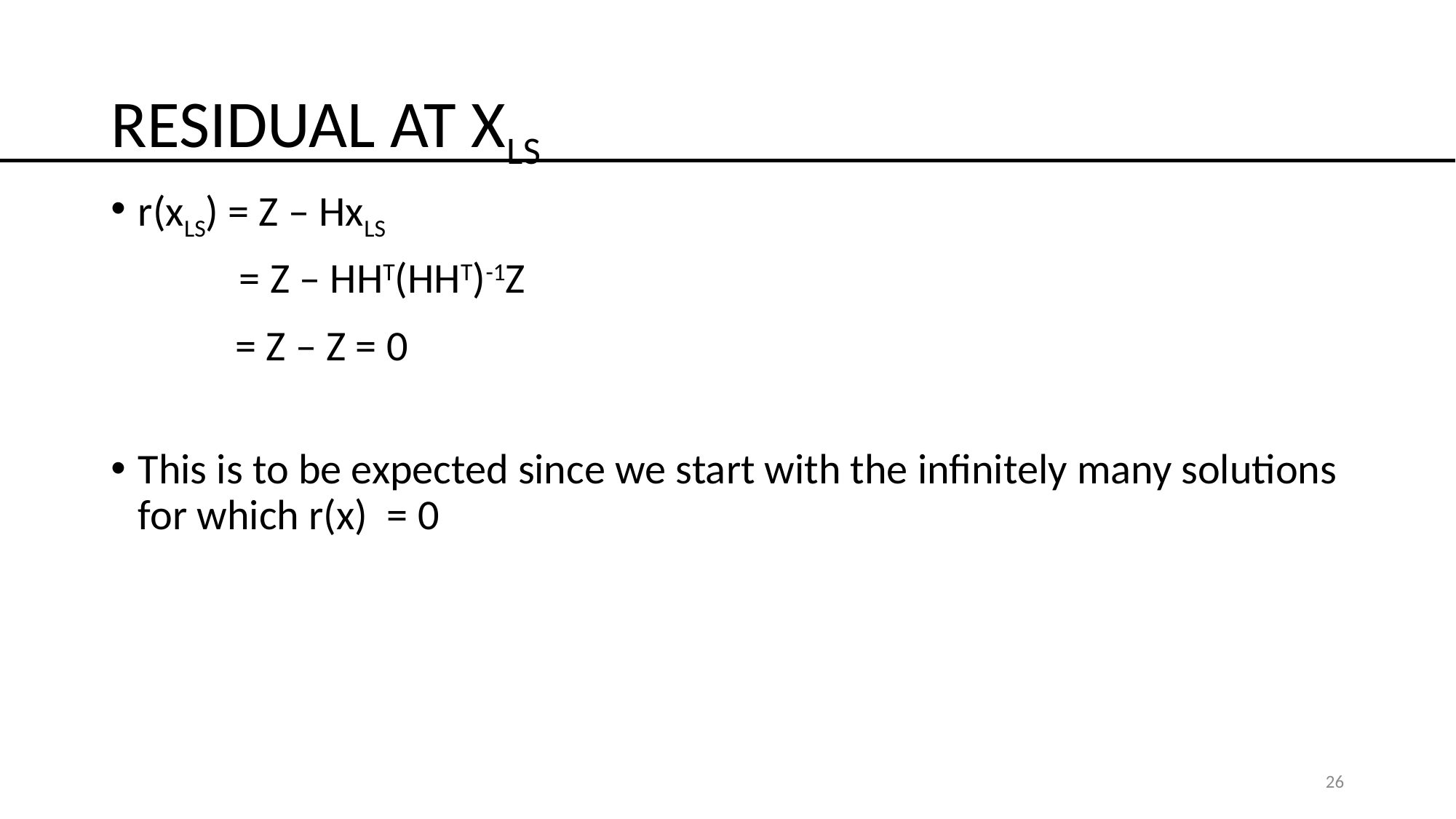

# RESIDUAL AT XLS
r(xLS) = Z – HxLS
	  = Z – HHT(HHT)-1Z
	  = Z – Z = 0

This is to be expected since we start with the infinitely many solutions for which r(x)  = 0
26